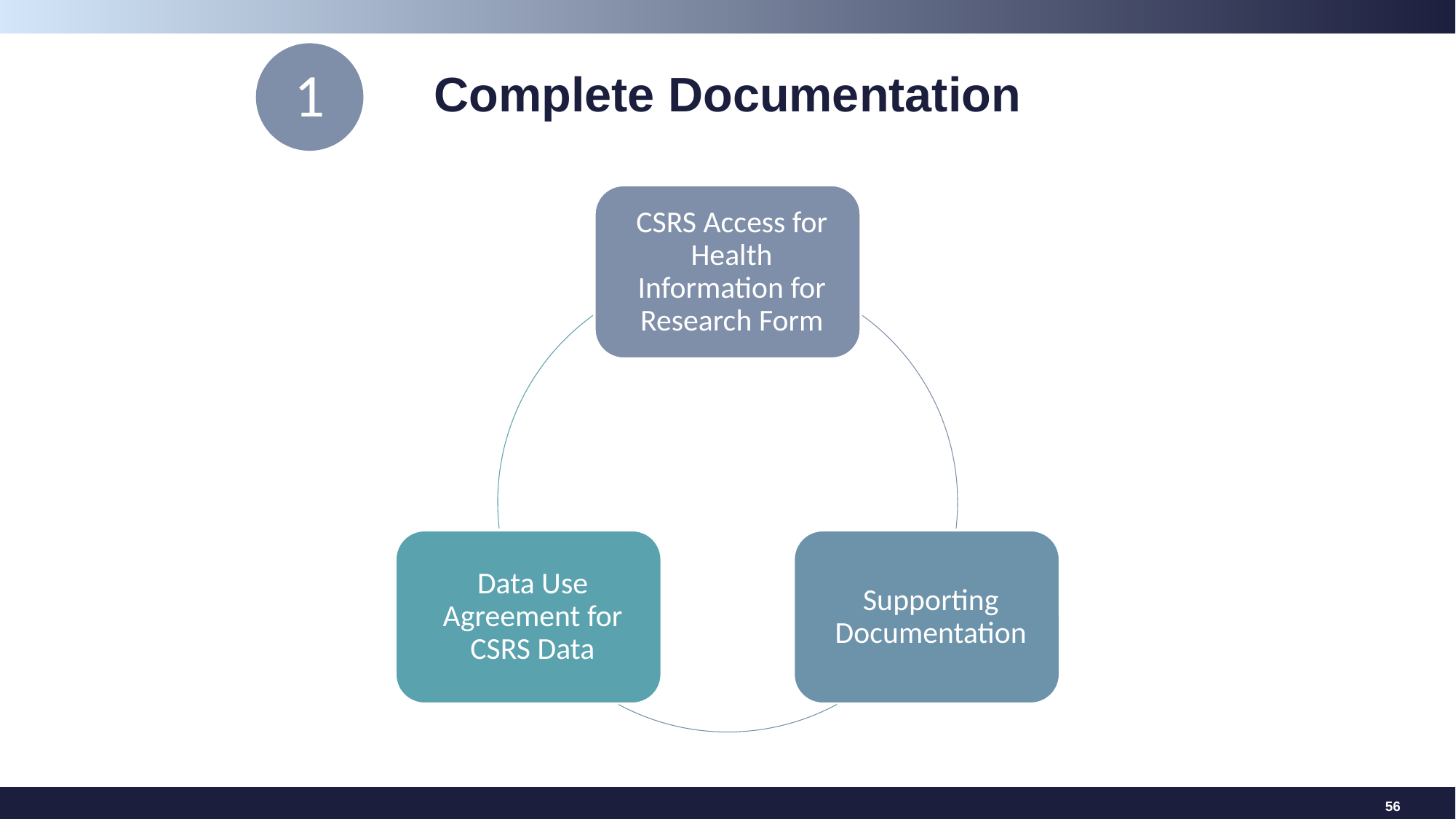

1
# Complete Documentation
CSRS Access for Health Information for Research Form
Supporting Documentation
Data Use Agreement for CSRS Data
56